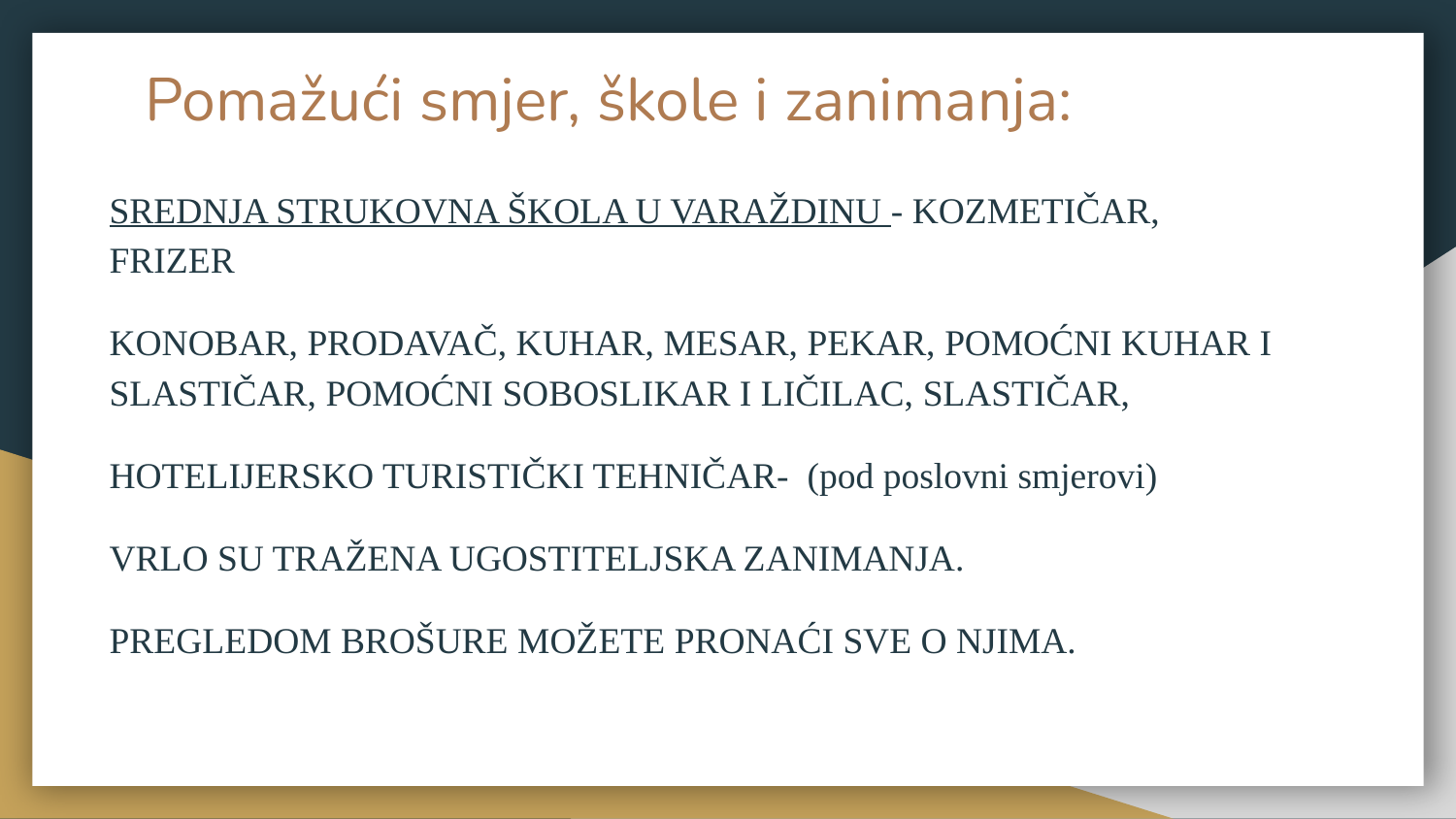

# Pomažući smjer, škole i zanimanja:
SREDNJA STRUKOVNA ŠKOLA U VARAŽDINU - KOZMETIČAR, FRIZER
KONOBAR, PRODAVAČ, KUHAR, MESAR, PEKAR, POMOĆNI KUHAR I SLASTIČAR, POMOĆNI SOBOSLIKAR I LIČILAC, SLASTIČAR,
HOTELIJERSKO TURISTIČKI TEHNIČAR-  (pod poslovni smjerovi)
VRLO SU TRAŽENA UGOSTITELJSKA ZANIMANJA.
PREGLEDOM BROŠURE MOŽETE PRONAĆI SVE O NJIMA.